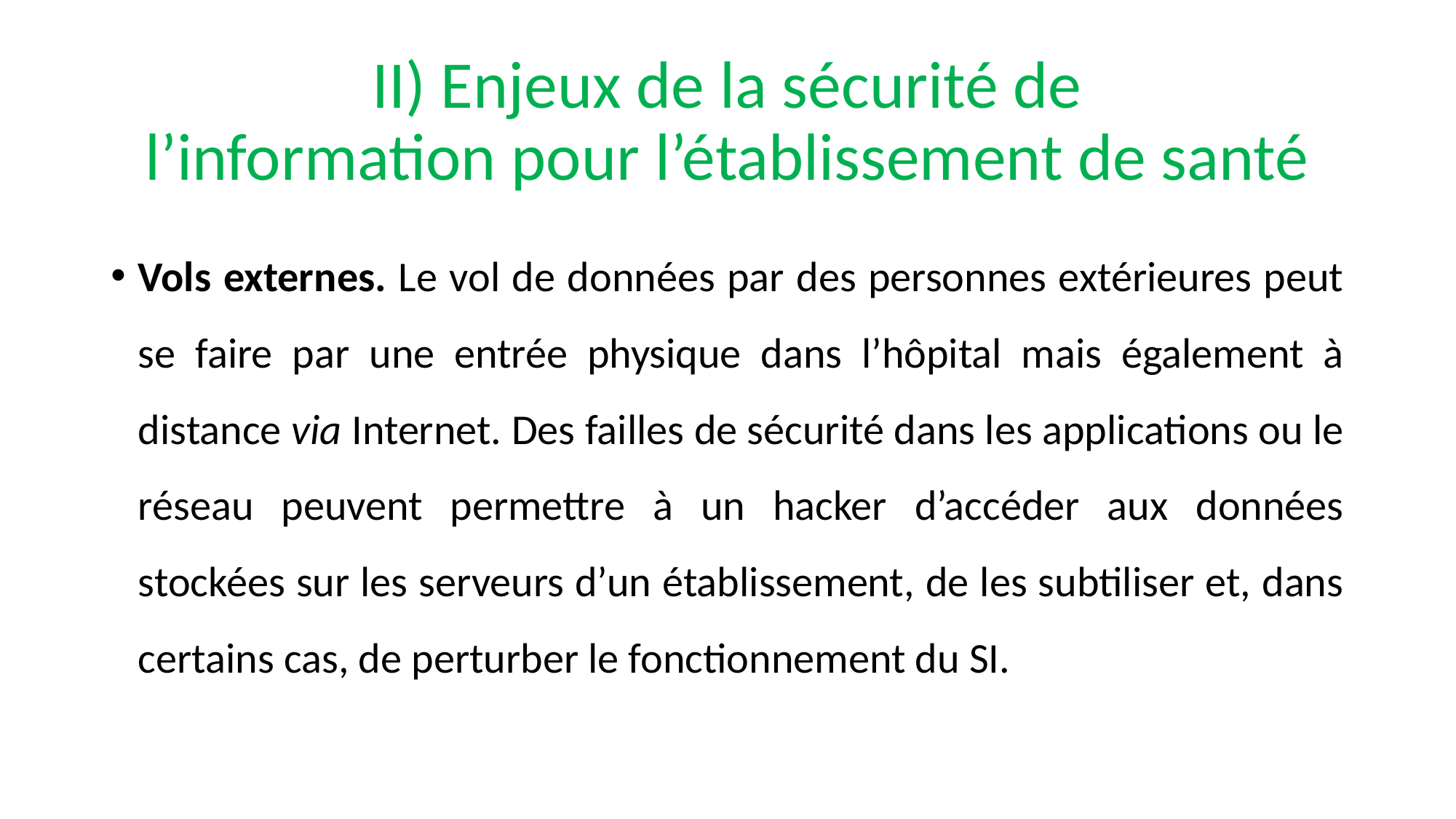

# II) Enjeux de la sécurité de l’information pour l’établissement de santé
Vols externes. Le vol de données par des personnes extérieures peut se faire par une entrée physique dans l’hôpital mais également à distance via Internet. Des failles de sécurité dans les applications ou le réseau peuvent permettre à un hacker d’accéder aux données stockées sur les serveurs d’un établissement, de les subtiliser et, dans certains cas, de perturber le fonctionnement du SI.